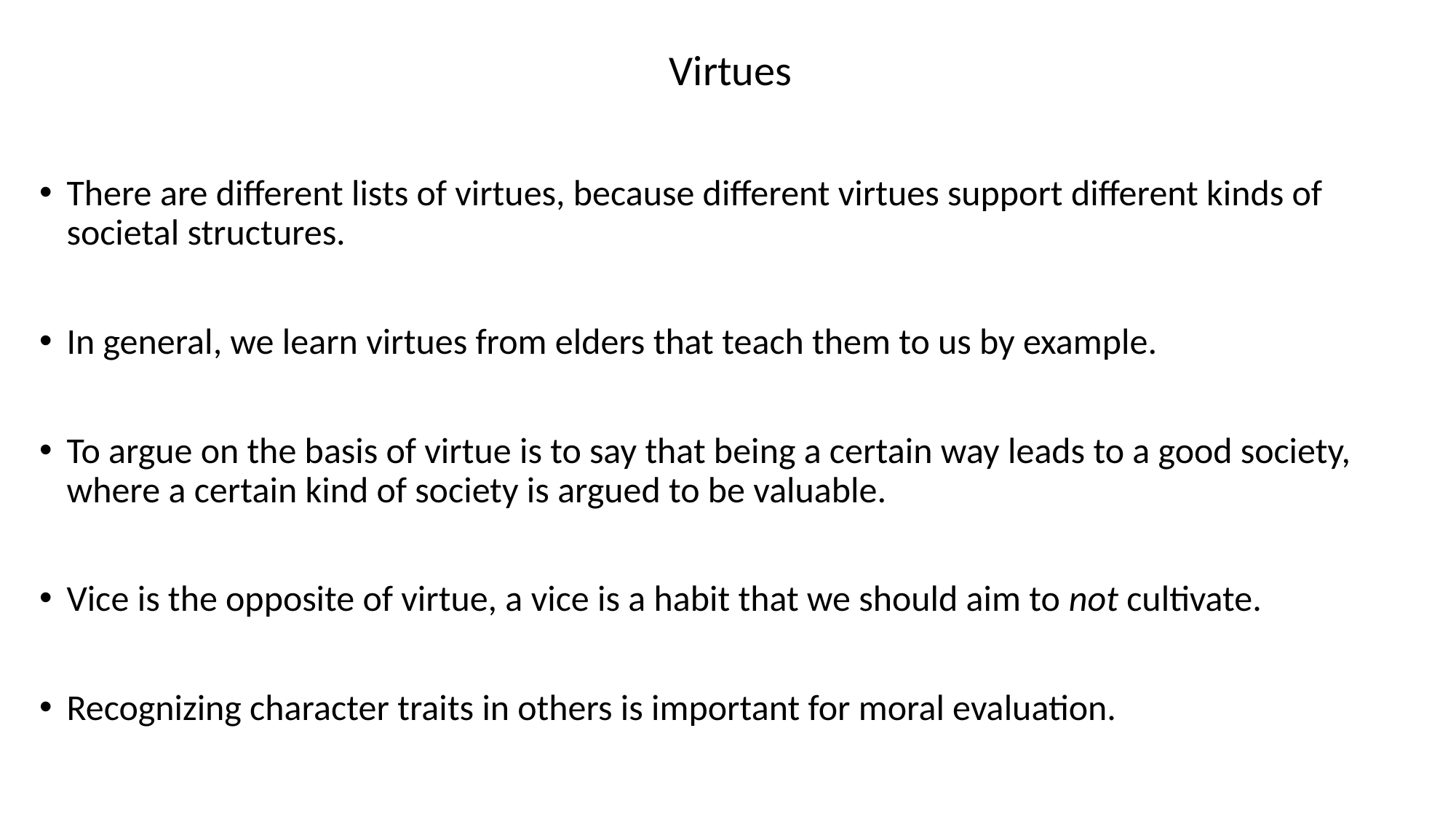

# Virtues

There are different lists of virtues, because different virtues support different kinds of societal structures.

In general, we learn virtues from elders that teach them to us by example.

To argue on the basis of virtue is to say that being a certain way leads to a good society, where a certain kind of society is argued to be valuable.

Vice is the opposite of virtue, a vice is a habit that we should aim to not cultivate.

Recognizing character traits in others is important for moral evaluation.